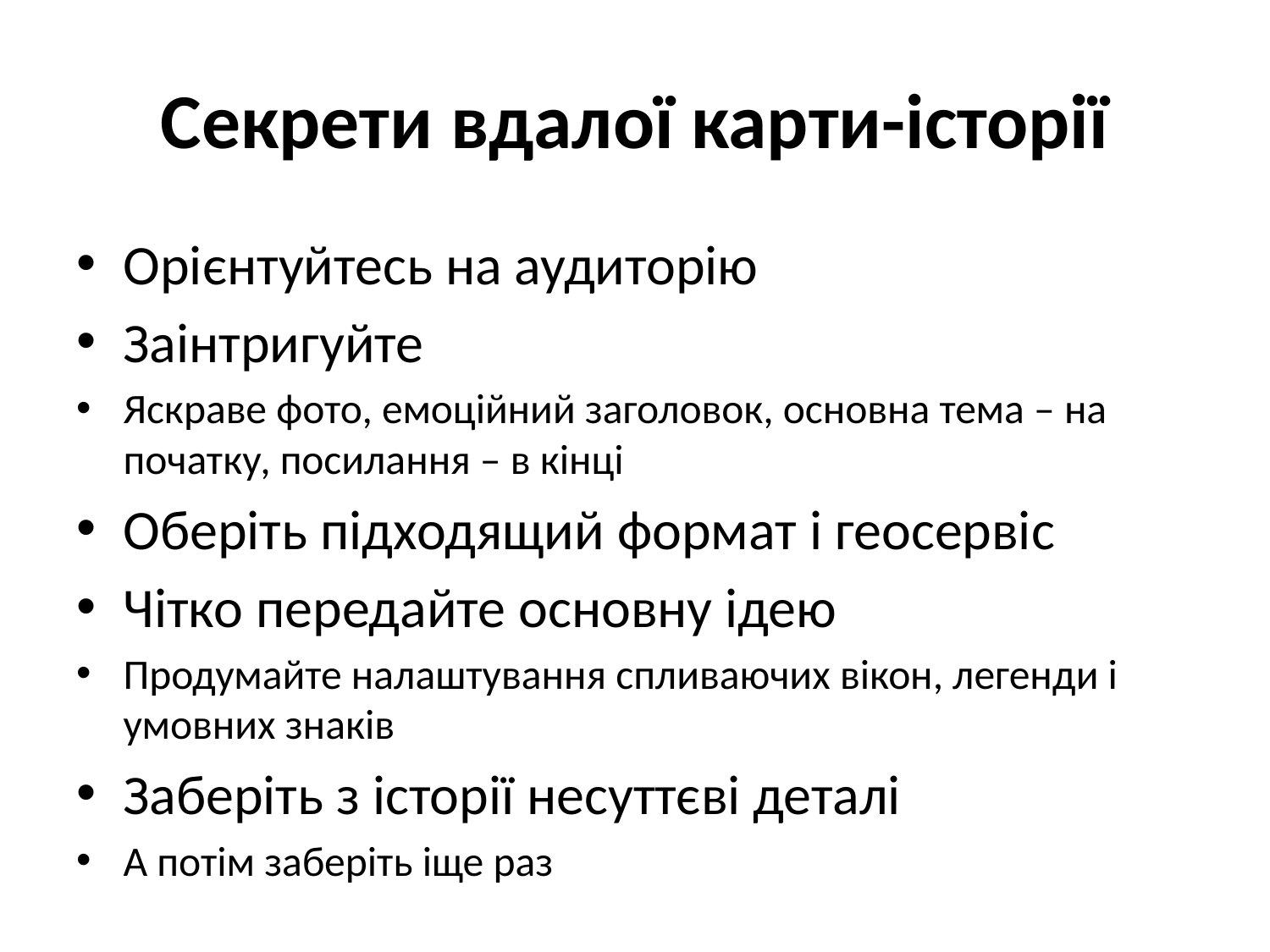

# Секрети вдалої карти-історії
Орієнтуйтесь на аудиторію
Заінтригуйте
Яскраве фото, емоційний заголовок, основна тема – на початку, посилання – в кінці
Оберіть підходящий формат і геосервіс
Чітко передайте основну ідею
Продумайте налаштування спливаючих вікон, легенди і умовних знаків
Заберіть з історії несуттєві деталі
А потім заберіть іще раз